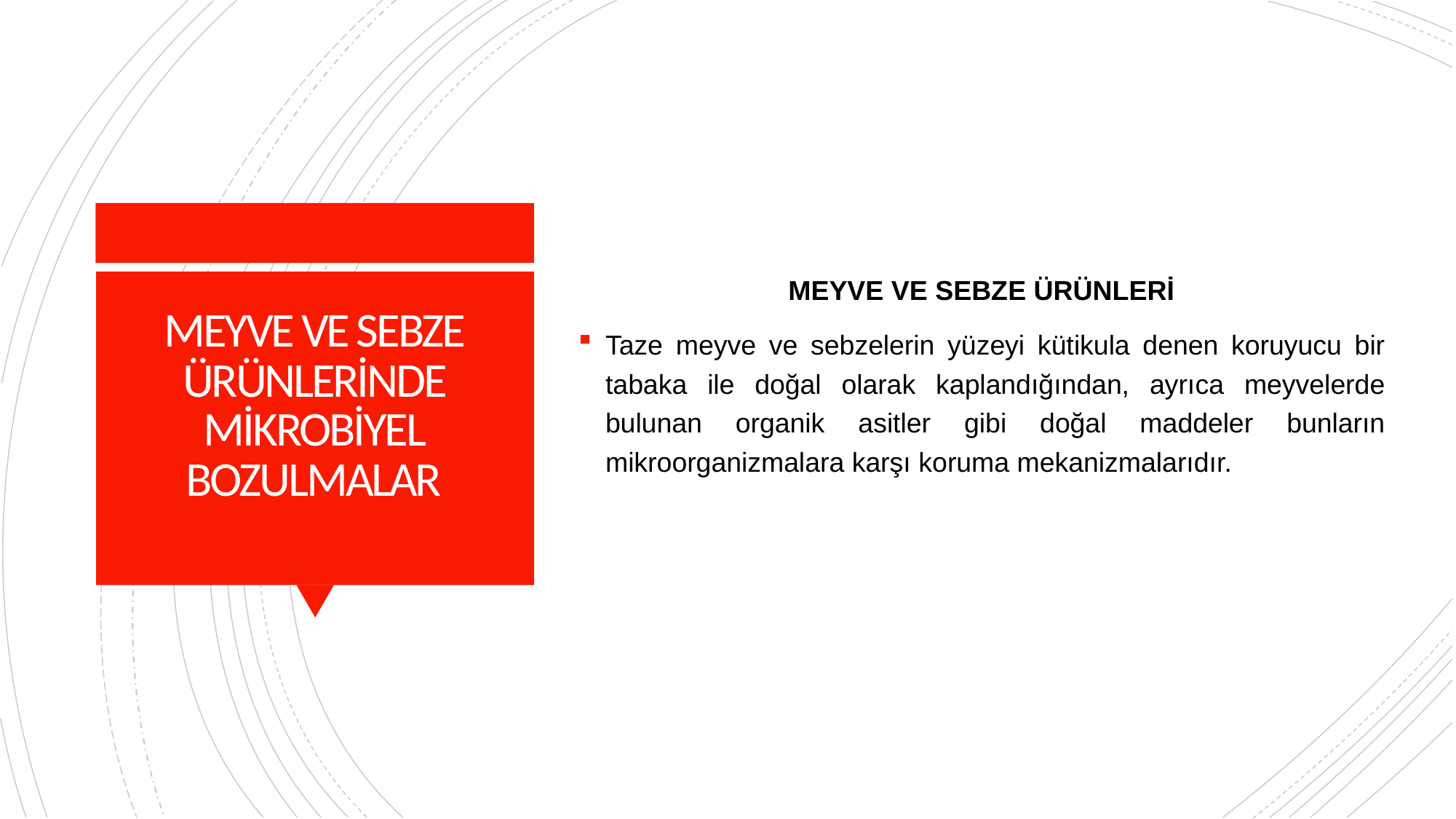

MEYVE VE SEBZE ÜRÜNLERİ
Taze meyve ve sebzelerin yüzeyi kütikula denen koruyucu bir tabaka ile doğal olarak kaplandığından, ayrıca meyvelerde bulunan organik asitler gibi doğal maddeler bunların mikroorganizmalara karşı koruma mekanizmalarıdır.

# MEYVE VE SEBZE ÜRÜNLERİNDE MİKROBİYEL BOZULMALAR